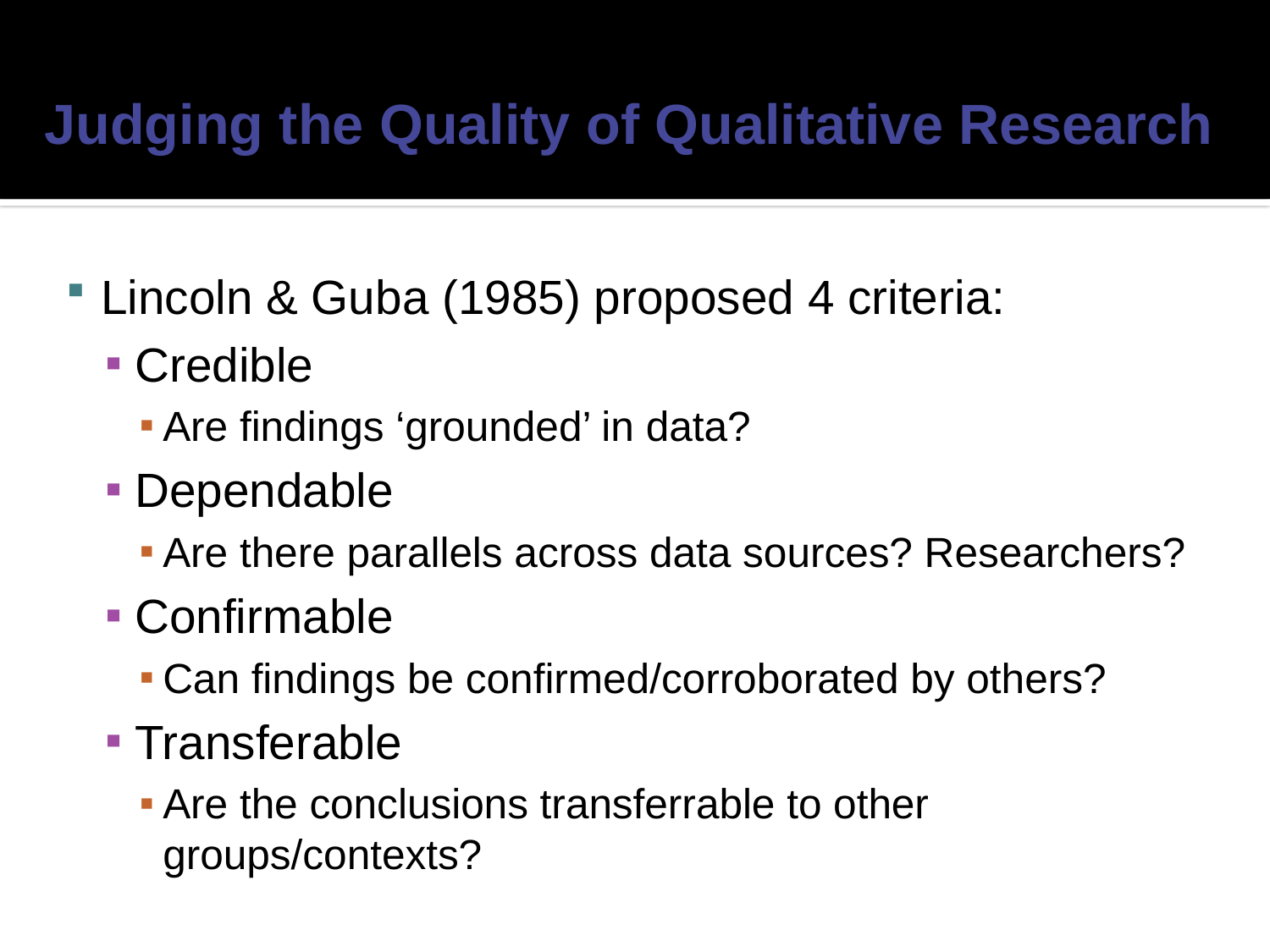

# Judging the Quality of Qualitative Research
Lincoln & Guba (1985) proposed 4 criteria:
Credible
Are findings ‘grounded’ in data?
Dependable
Are there parallels across data sources? Researchers?
Confirmable
Can findings be confirmed/corroborated by others?
Transferable
Are the conclusions transferrable to other groups/contexts?